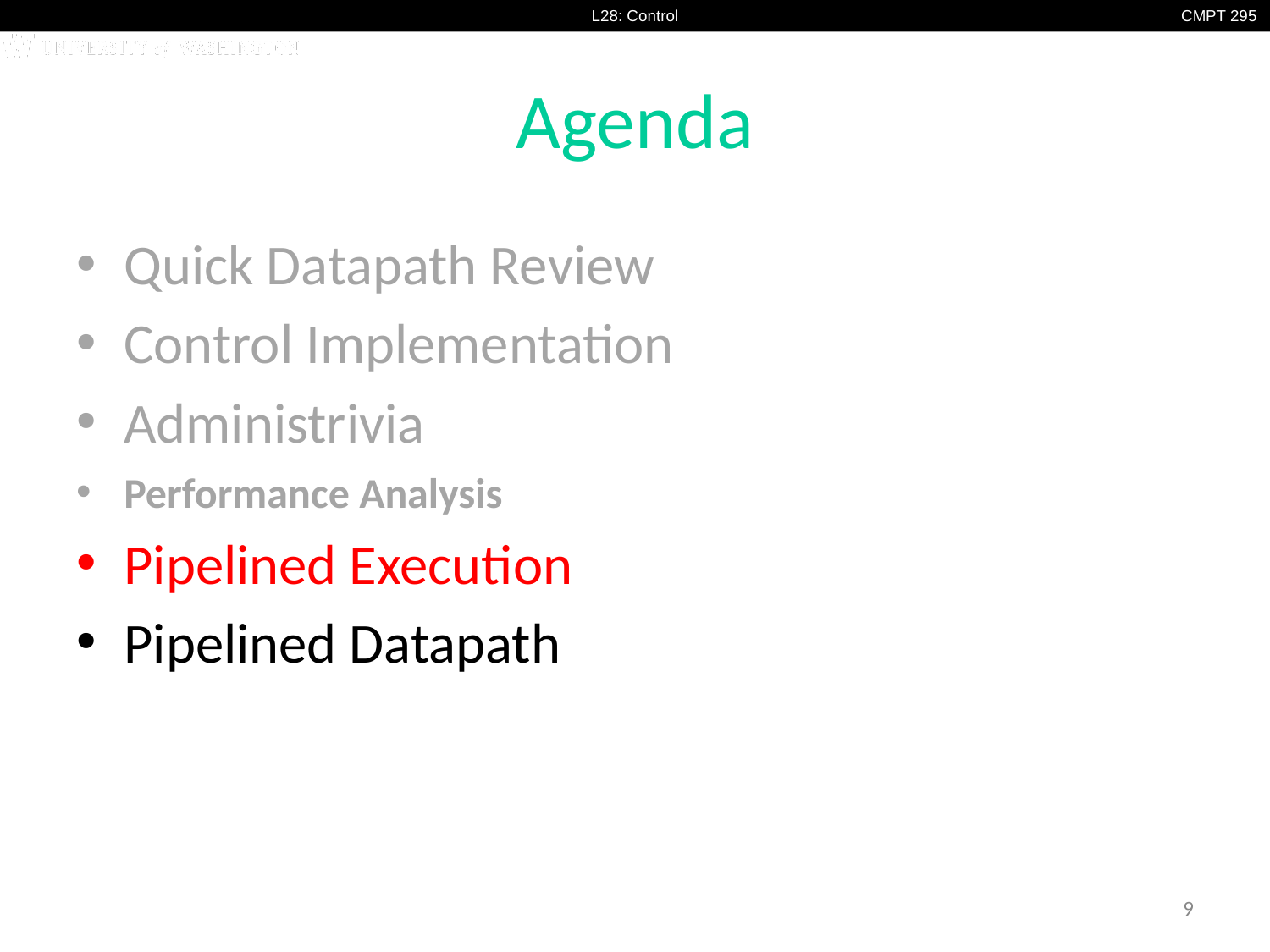

# Agenda
Quick Datapath Review
Control Implementation
Administrivia
Performance Analysis
Pipelined Execution
Pipelined Datapath

9